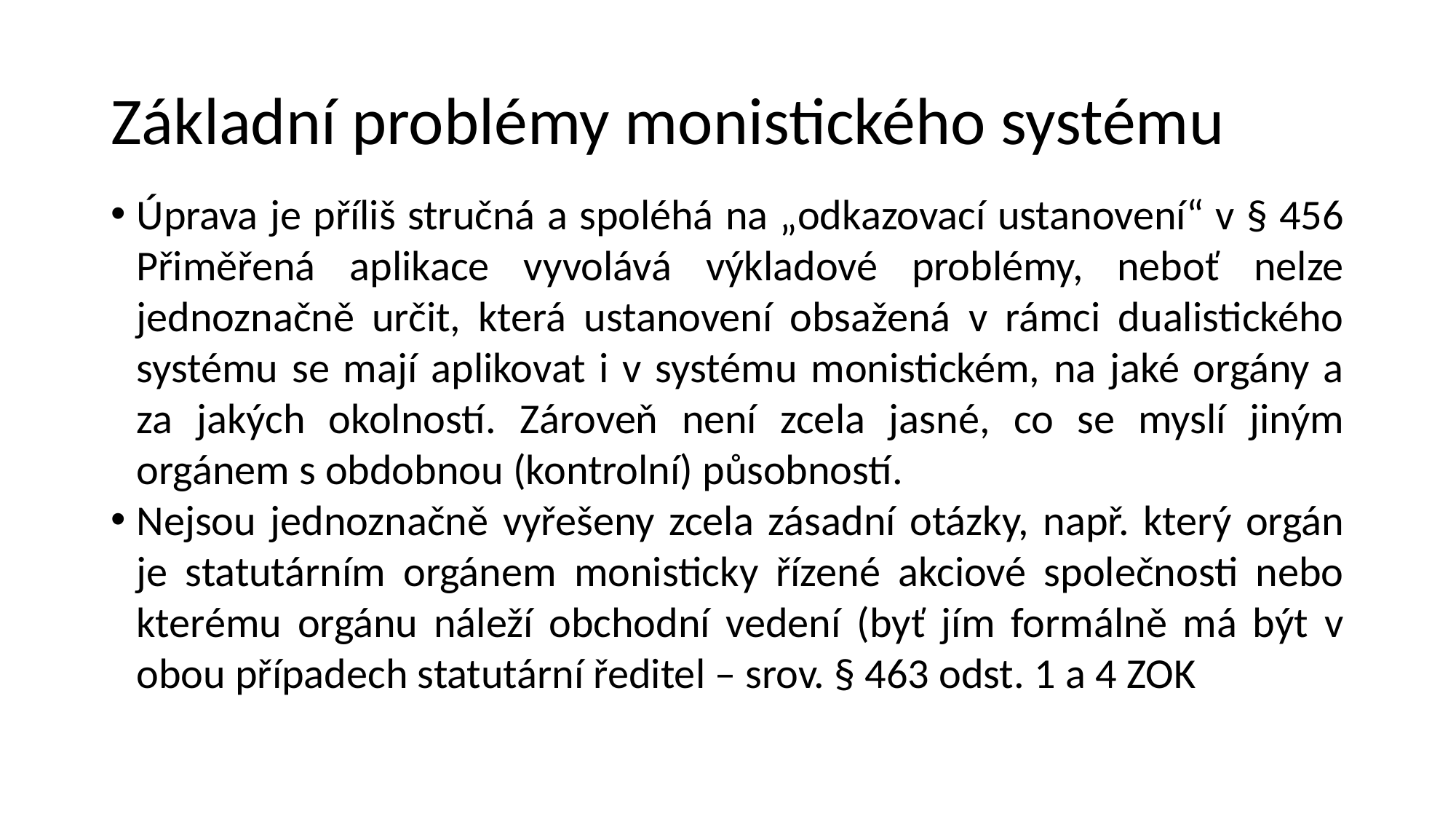

Základní problémy monistického systému
Úprava je příliš stručná a spoléhá na „odkazovací ustanovení“ v § 456 Přiměřená aplikace vyvolává výkladové problémy, neboť nelze jednoznačně určit, která ustanovení obsažená v rámci dualistického systému se mají aplikovat i v systému monistickém, na jaké orgány a za jakých okolností. Zároveň není zcela jasné, co se myslí jiným orgánem s obdobnou (kontrolní) působností.
Nejsou jednoznačně vyřešeny zcela zásadní otázky, např. který orgán je statutárním orgánem monisticky řízené akciové společnosti nebo kterému orgánu náleží obchodní vedení (byť jím formálně má být v obou případech statutární ředitel – srov. § 463 odst. 1 a 4 ZOK